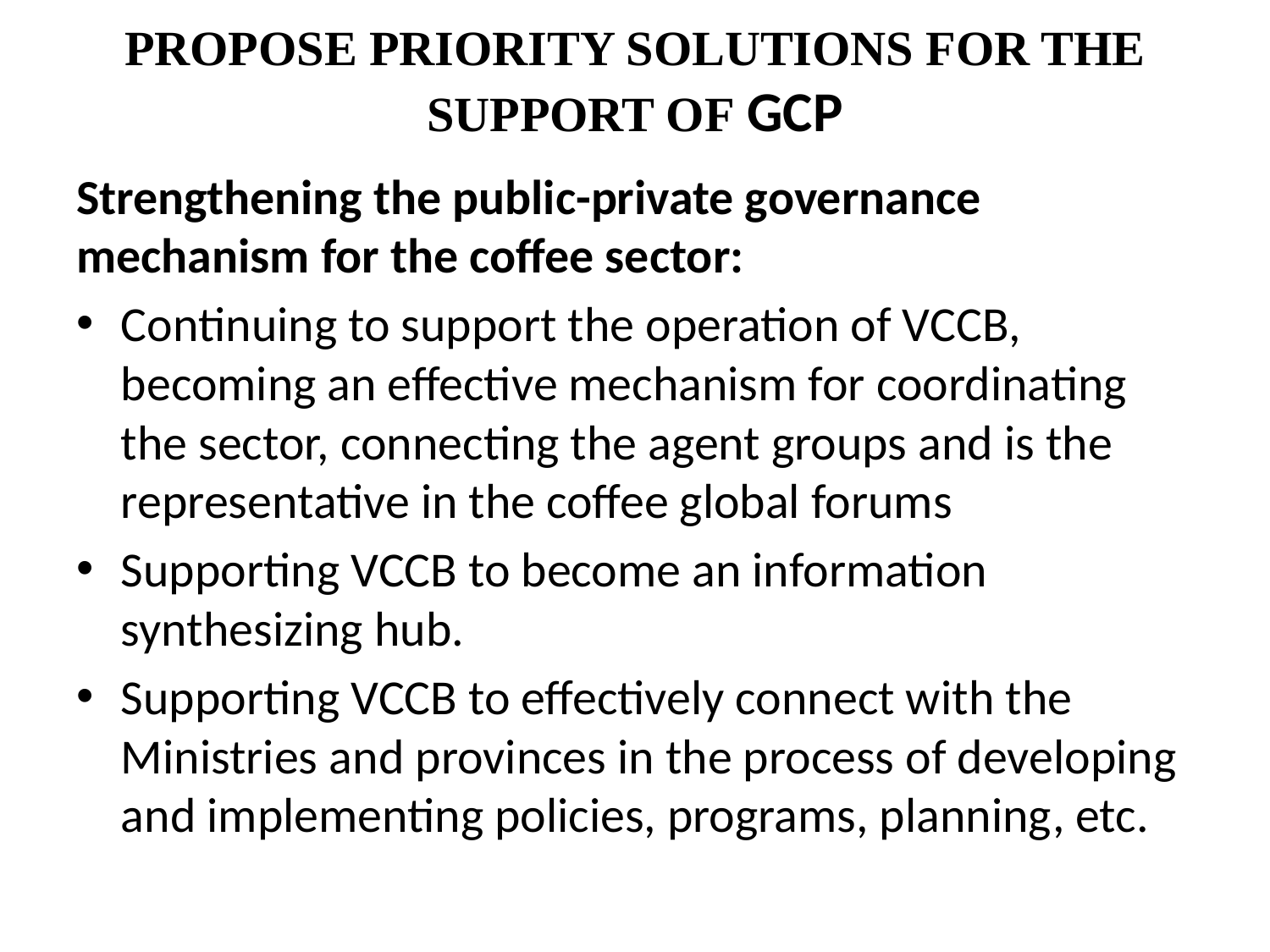

# PROPOSE PRIORITY SOLUTIONS FOR THE SUPPORT OF GCP
Strengthening the public-private governance mechanism for the coffee sector:
Continuing to support the operation of VCCB, becoming an effective mechanism for coordinating the sector, connecting the agent groups and is the representative in the coffee global forums
Supporting VCCB to become an information synthesizing hub.
Supporting VCCB to effectively connect with the Ministries and provinces in the process of developing and implementing policies, programs, planning, etc.